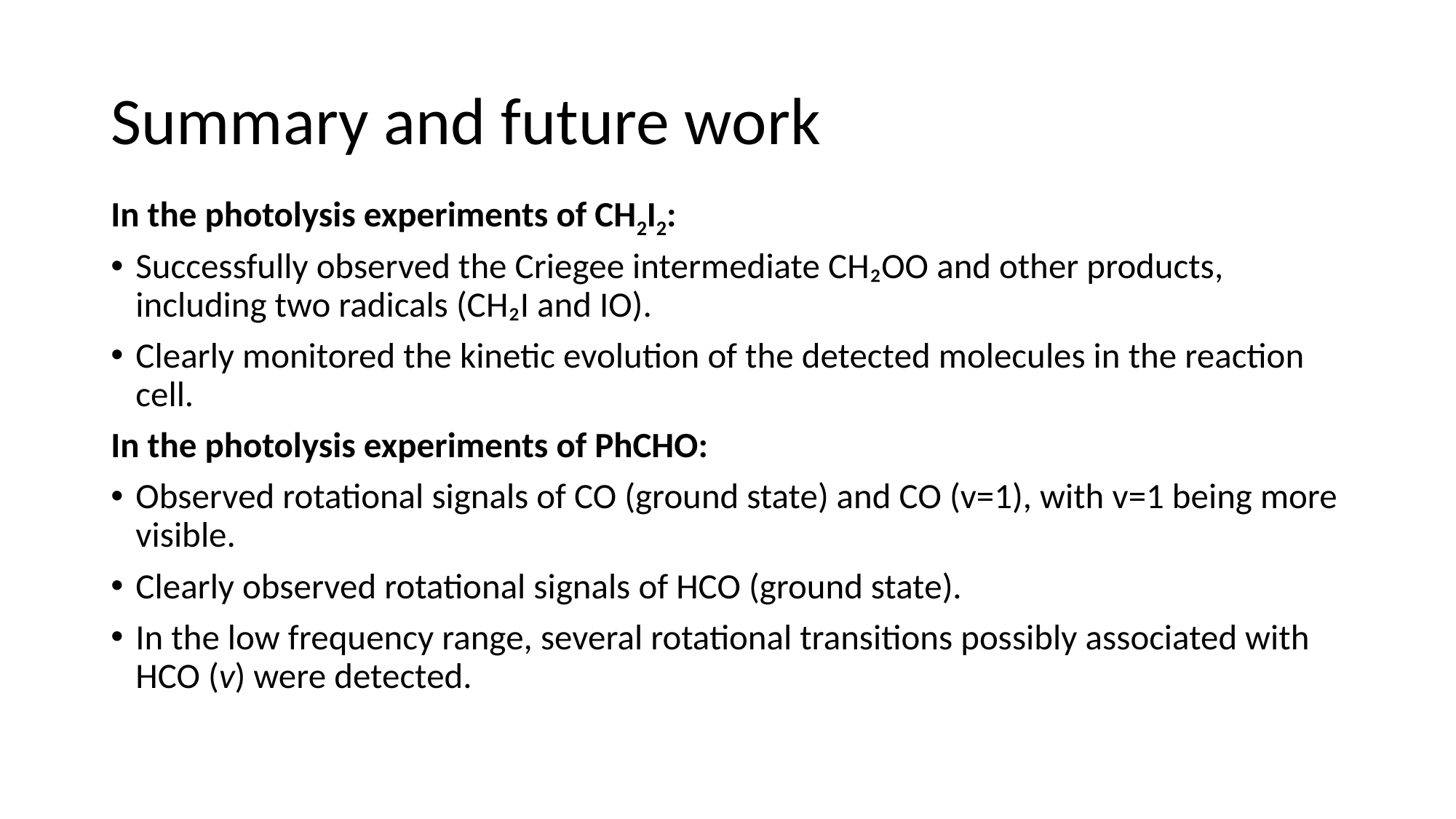

# Summary and future work
In the photolysis experiments of CH2I2:
Successfully observed the Criegee intermediate CH₂OO and other products, including two radicals (CH₂I and IO).
Clearly monitored the kinetic evolution of the detected molecules in the reaction cell.
In the photolysis experiments of PhCHO:
Observed rotational signals of CO (ground state) and CO (v=1), with v=1 being more visible.
Clearly observed rotational signals of HCO (ground state).
In the low frequency range, several rotational transitions possibly associated with HCO (v) were detected.